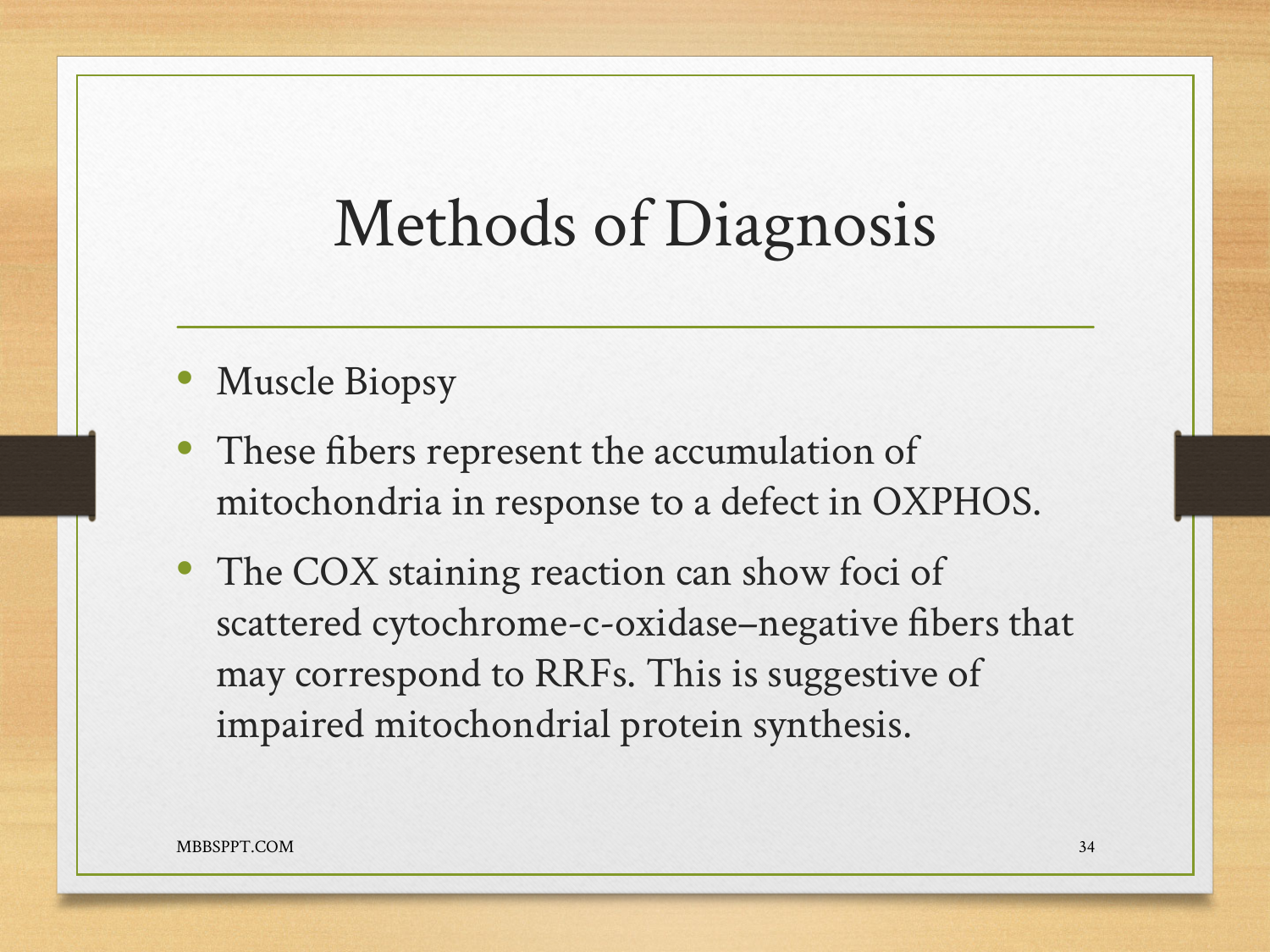

# Methods of Diagnosis
Muscle Biopsy
These fibers represent the accumulation of mitochondria in response to a defect in OXPHOS.
The COX staining reaction can show foci of scattered cytochrome-c-oxidase–negative fibers that may correspond to RRFs. This is suggestive of impaired mitochondrial protein synthesis.
MBBSPPT.COM
34